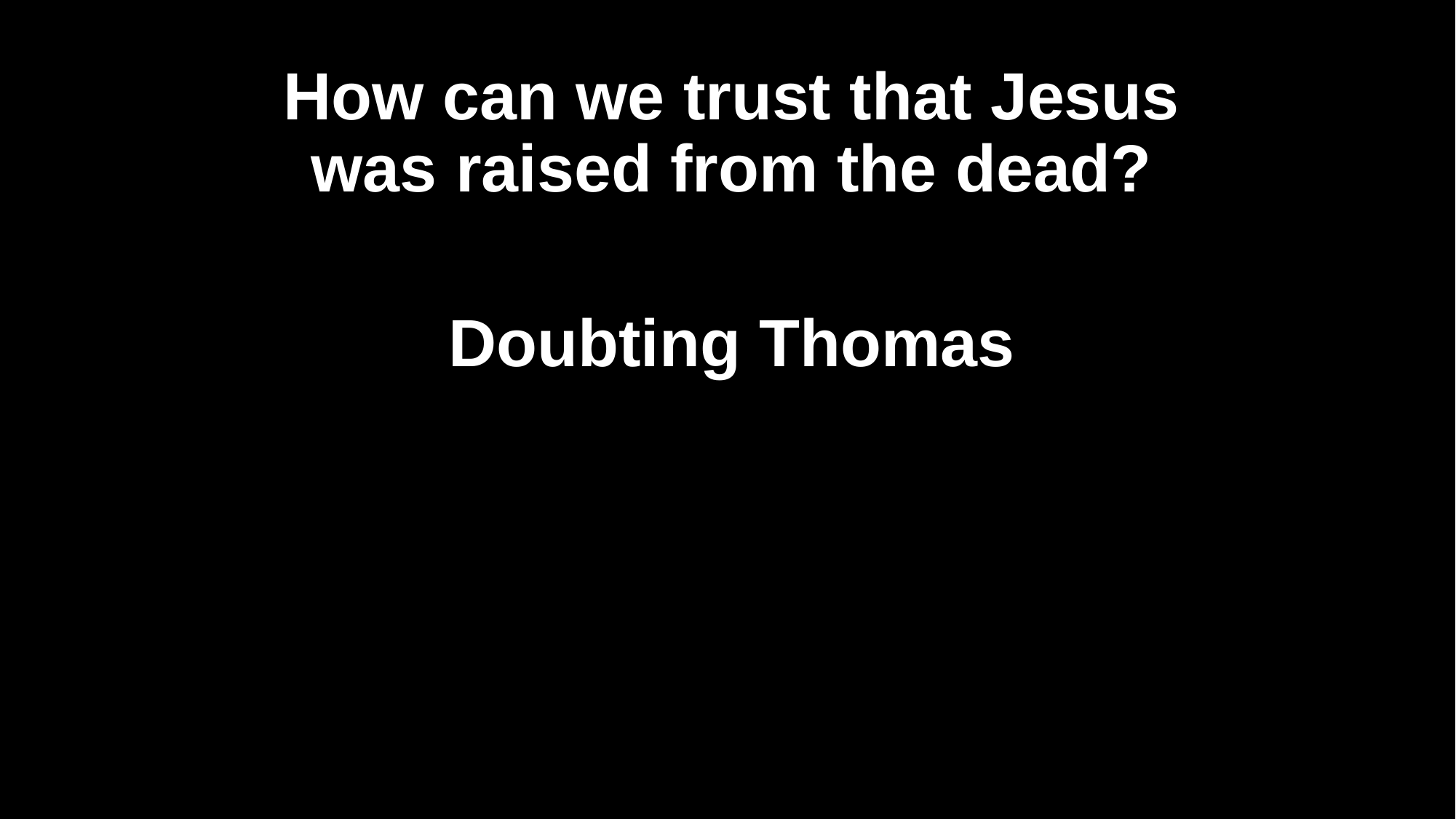

How can we trust that Jesus was raised from the dead?

Doubting Thomas